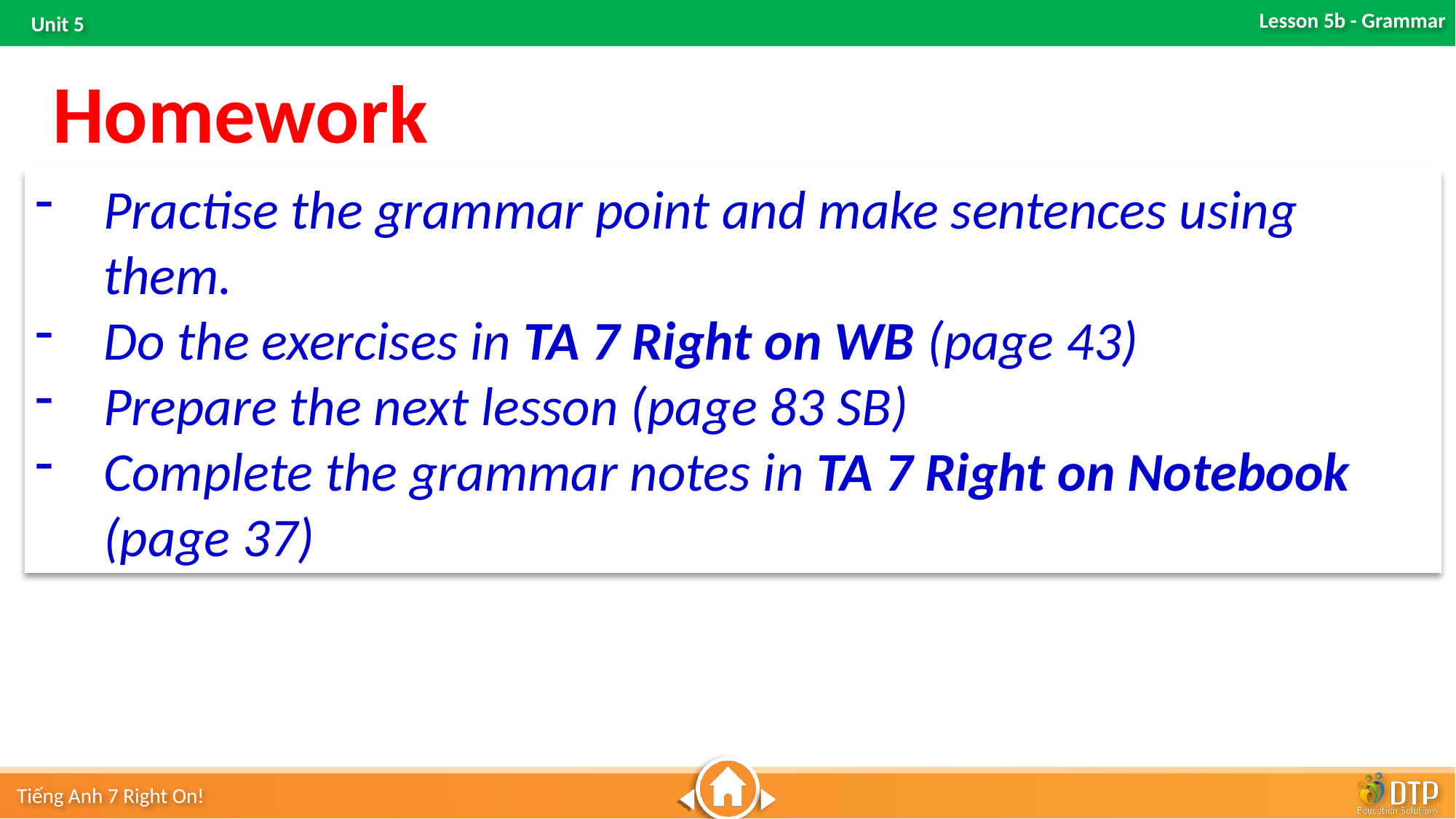

Homework
Practise the grammar point and make sentences using them.
Do the exercises in TA 7 Right on WB (page 43)
Prepare the next lesson (page 83 SB)
Complete the grammar notes in TA 7 Right on Notebook (page 37)